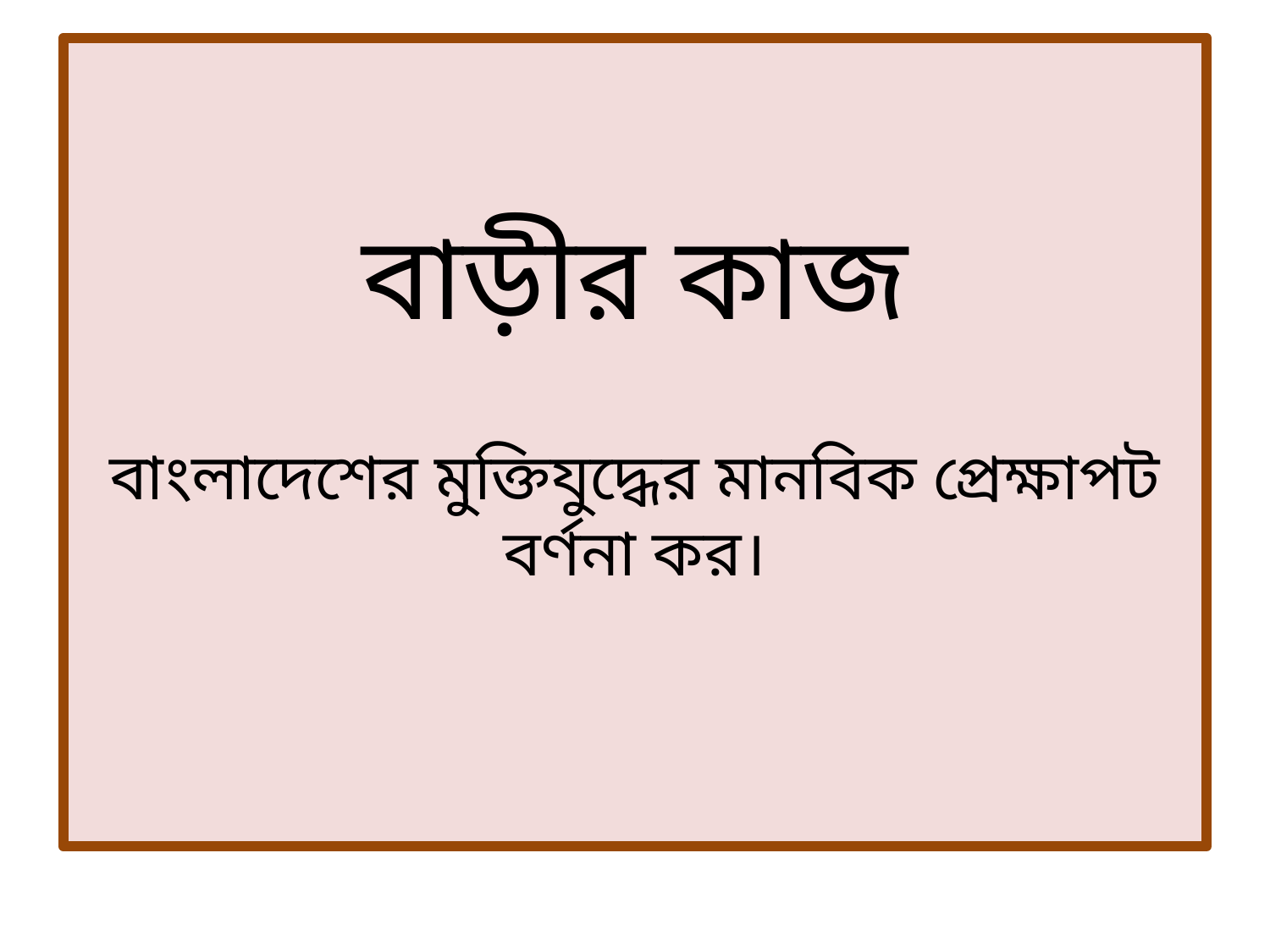

# বাড়ীর কাজ বাংলাদেশের মুক্তিযুদ্ধের মানবিক প্রেক্ষাপট বর্ণনা কর।